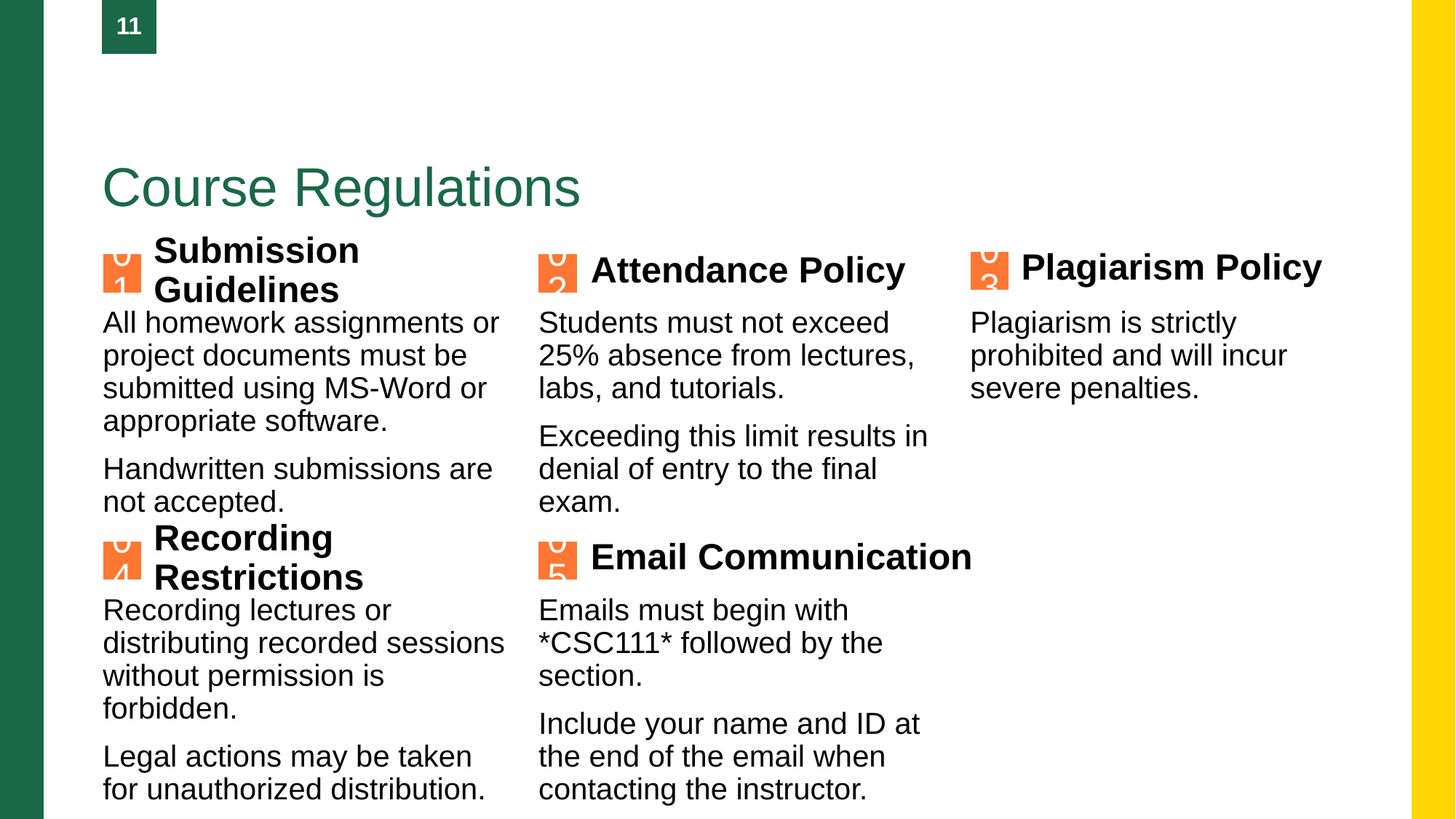

11

Course Regulations

Plagiarism Policy
03
Attendance Policy
Submission Guidelines
01
02
Plagiarism is strictly prohibited and will incur severe penalties.
All homework assignments or project documents must be submitted using MS-Word or appropriate software.
Handwritten submissions are not accepted.
Students must not exceed 25% absence from lectures, labs, and tutorials.
Exceeding this limit results in denial of entry to the final exam.
Email Communication
Recording Restrictions
04
05
Recording lectures or distributing recorded sessions without permission is forbidden.
Legal actions may be taken for unauthorized distribution.
Emails must begin with *CSC111* followed by the section.
Include your name and ID at the end of the email when contacting the instructor.